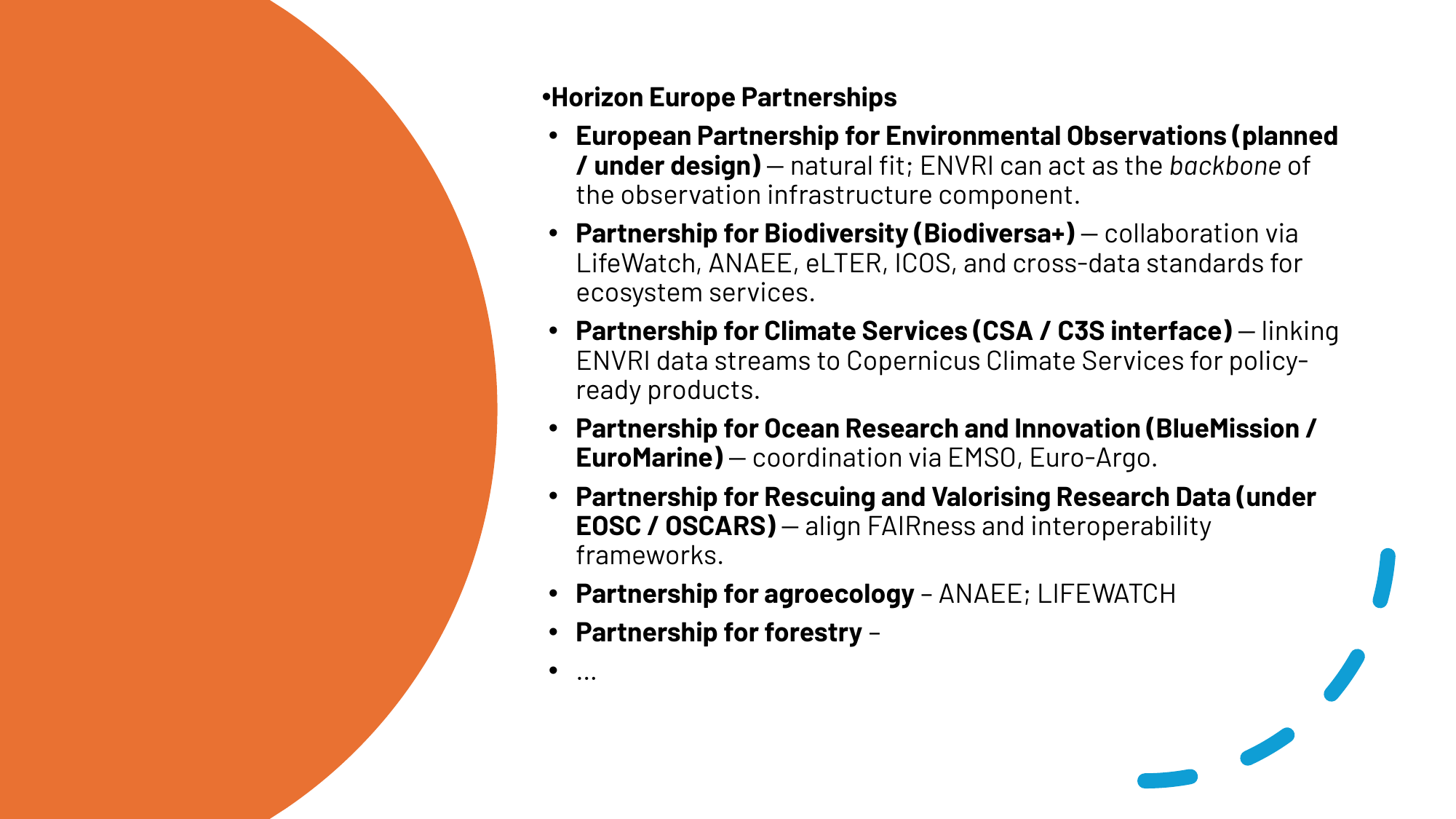

Horizon Europe Partnerships
European Partnership for Environmental Observations (planned / under design) — natural fit; ENVRI can act as the backbone of the observation infrastructure component.
Partnership for Biodiversity (Biodiversa+) — collaboration via LifeWatch, ANAEE, eLTER, ICOS, and cross-data standards for ecosystem services.
Partnership for Climate Services (CSA / C3S interface) — linking ENVRI data streams to Copernicus Climate Services for policy-ready products.
Partnership for Ocean Research and Innovation (BlueMission / EuroMarine) — coordination via EMSO, Euro-Argo.
Partnership for Rescuing and Valorising Research Data (under EOSC / OSCARS) — align FAIRness and interoperability frameworks.
Partnership for agroecology – ANAEE; LIFEWATCH
Partnership for forestry –
…